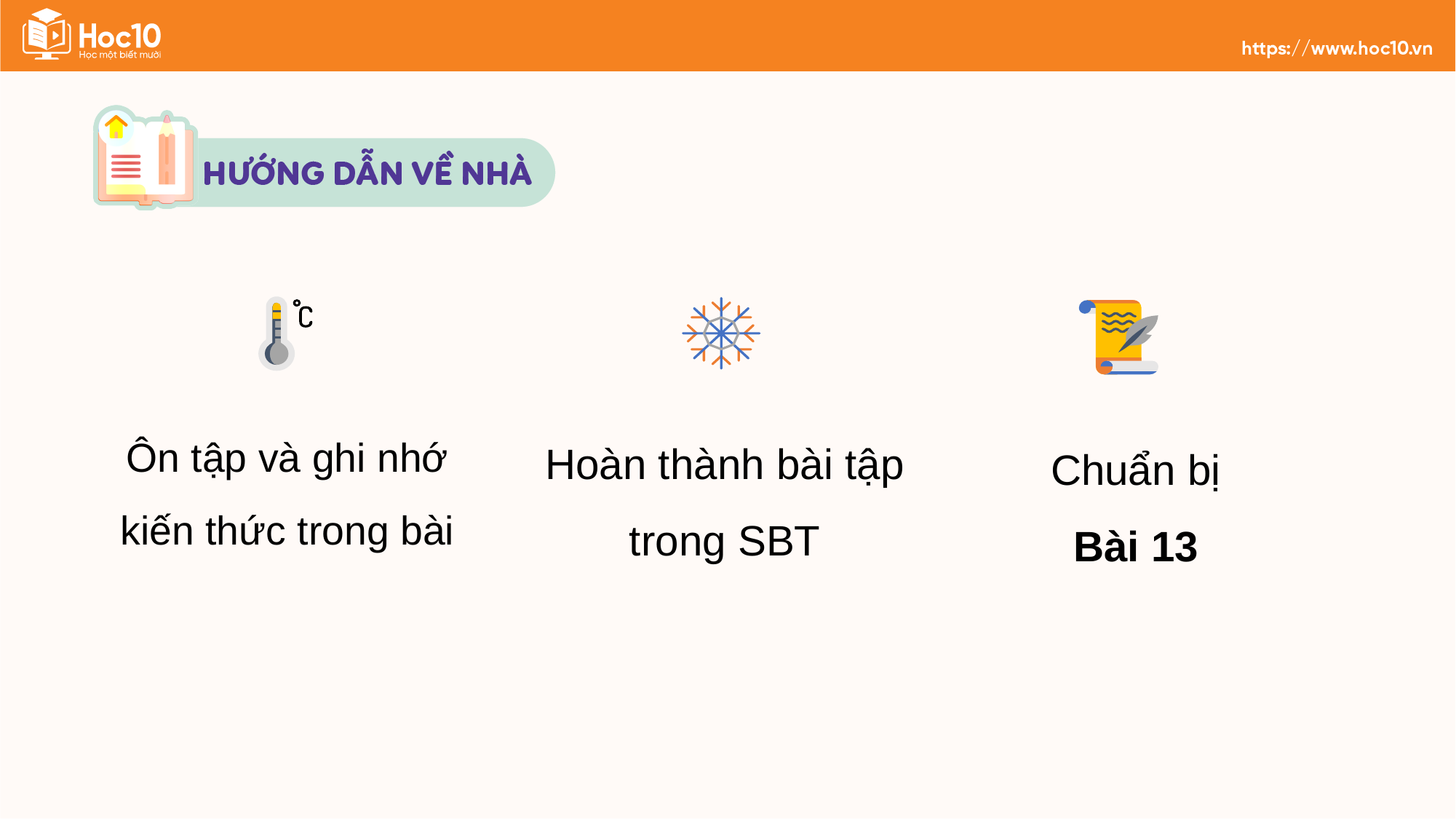

Ôn tập và ghi nhớ kiến thức trong bài
Hoàn thành bài tập trong SBT
Chuẩn bị
Bài 13